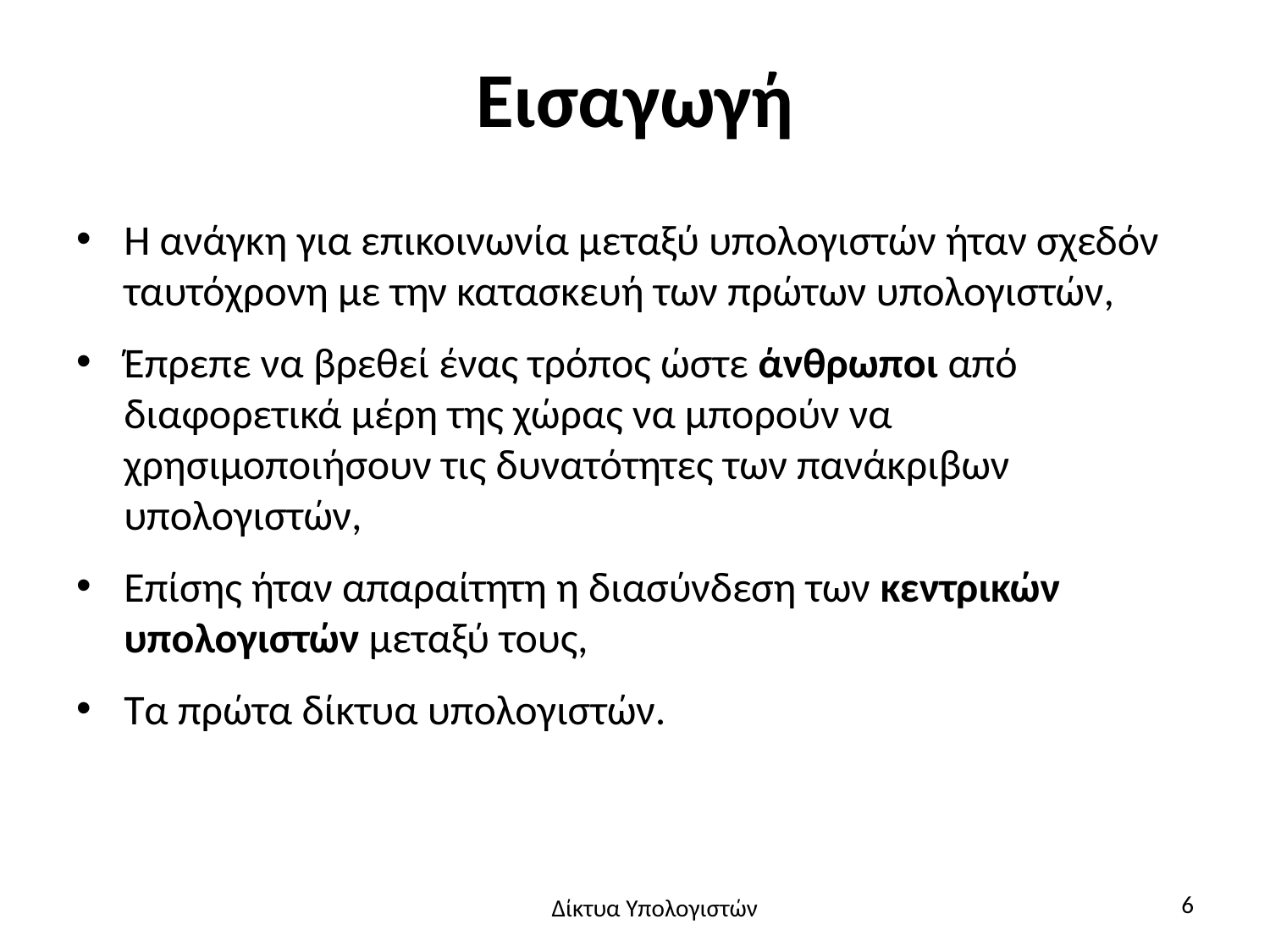

# Εισαγωγή
Η ανάγκη για επικοινωνία μεταξύ υπολογιστών ήταν σχεδόν ταυτόχρονη με την κατασκευή των πρώτων υπολογιστών,
Έπρεπε να βρεθεί ένας τρόπος ώστε άνθρωποι από διαφορετικά μέρη της χώρας να μπορούν να χρησιμοποιήσουν τις δυνατότητες των πανάκριβων υπολογιστών,
Επίσης ήταν απαραίτητη η διασύνδεση των κεντρικών υπολογιστών μεταξύ τους,
Τα πρώτα δίκτυα υπολογιστών.
6
Δίκτυα Υπολογιστών